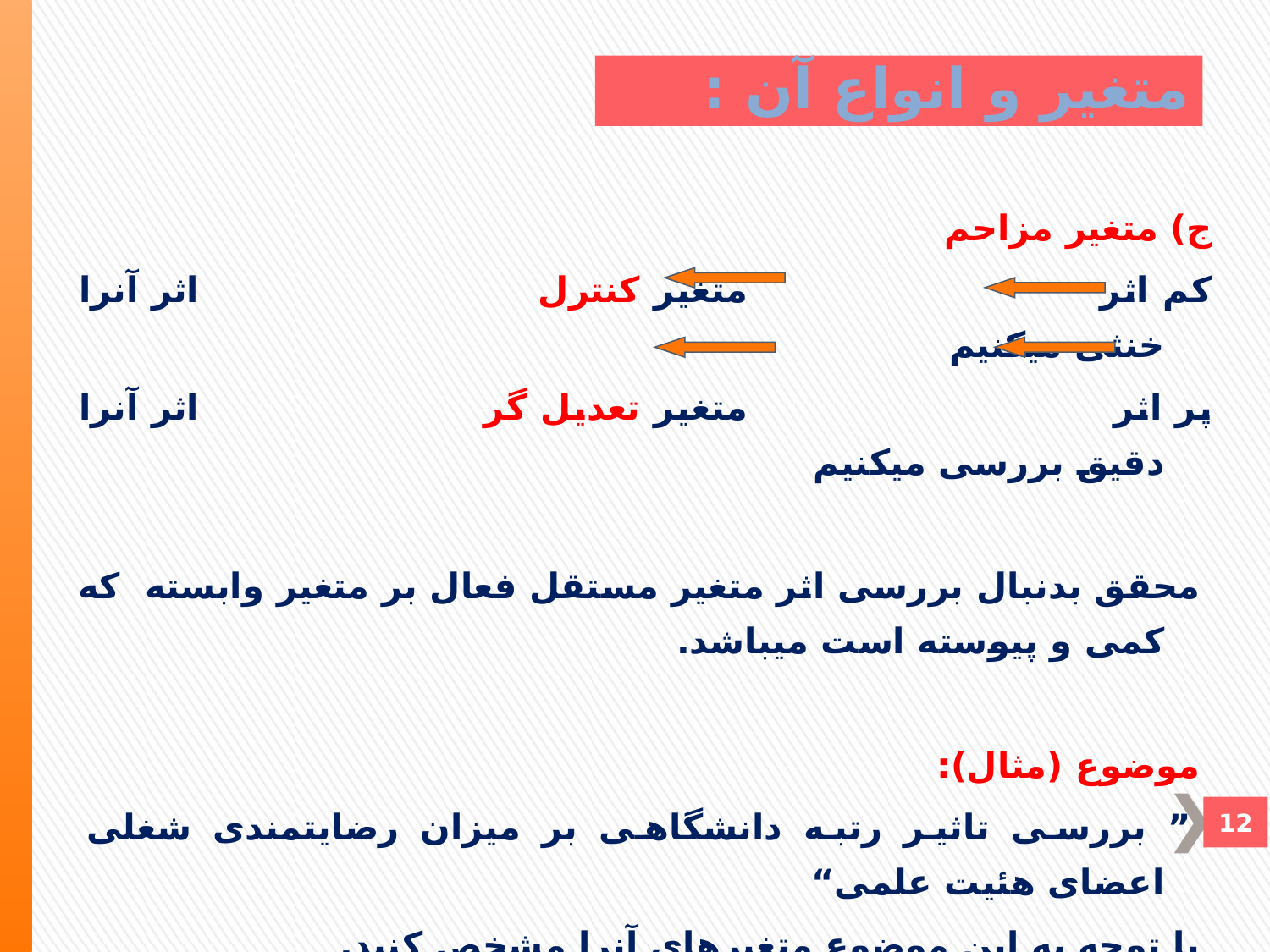

# متغير و انواع آن :
ج) متغير مزاحم
کم اثر                          متغير کنترل                         اثر آنرا خنثی ميکنيم
پر اثر                           متغیر تعديل گر                     اثر آنرا دقيق بررسی ميکنيم

 محقق بدنبال بررسی اثر متغير مستقل فعال بر متغير وابسته  که کمی و پيوسته است ميباشد.

 موضوع (مثال):
 ” بررسی تاثير رتبه دانشگاهی بر ميزان رضايتمندی شغلی اعضای هئيت علمی“
 با توجه به اين موضوع متغيرهای آنرا مشخص کنيد.

12
12